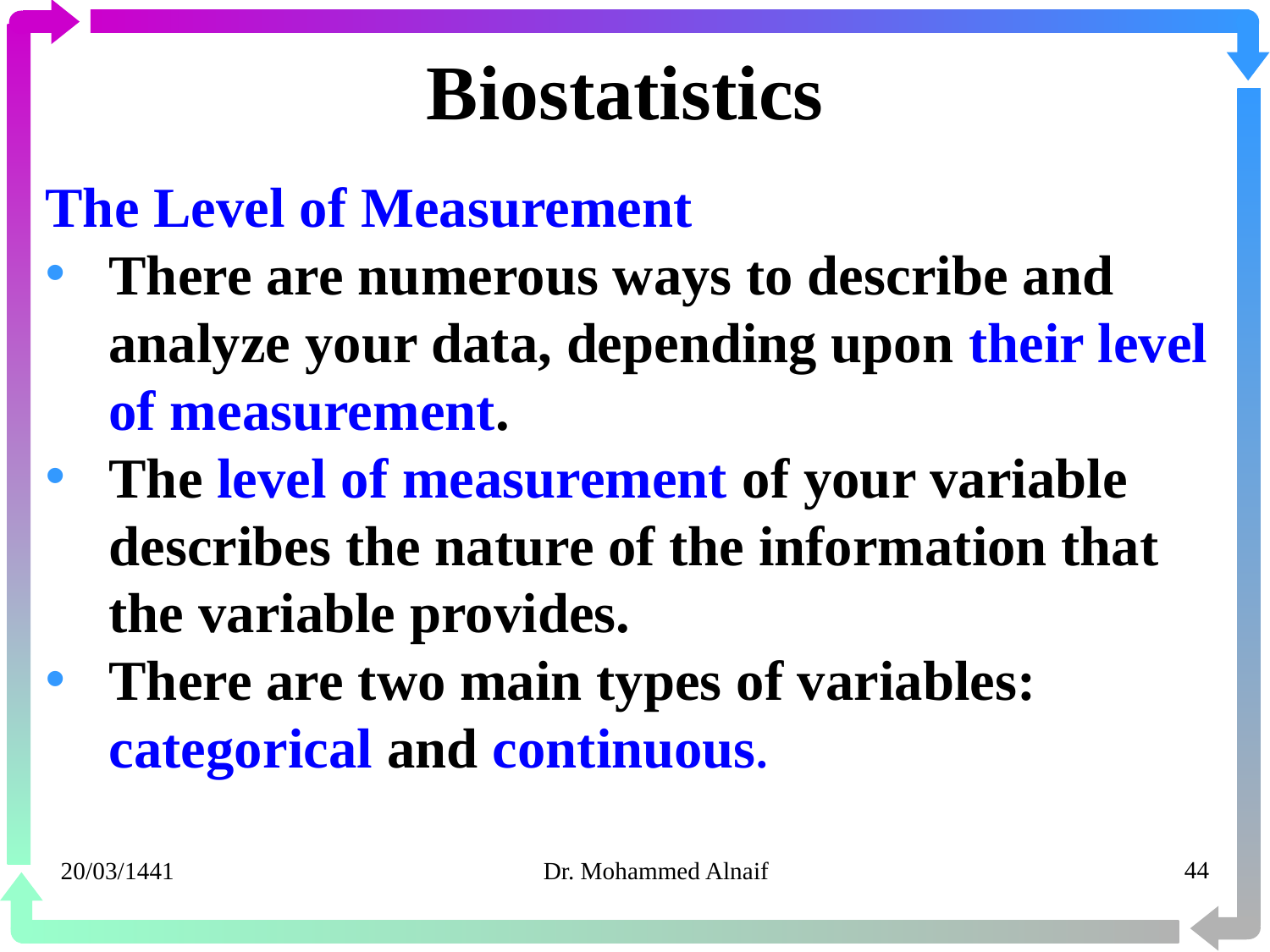

# Biostatistics
The Level of Measurement
There are numerous ways to describe and analyze your data, depending upon their level of measurement.
The level of measurement of your variable describes the nature of the information that the variable provides.
There are two main types of variables: categorical and continuous.
20/03/1441
Dr. Mohammed Alnaif
44